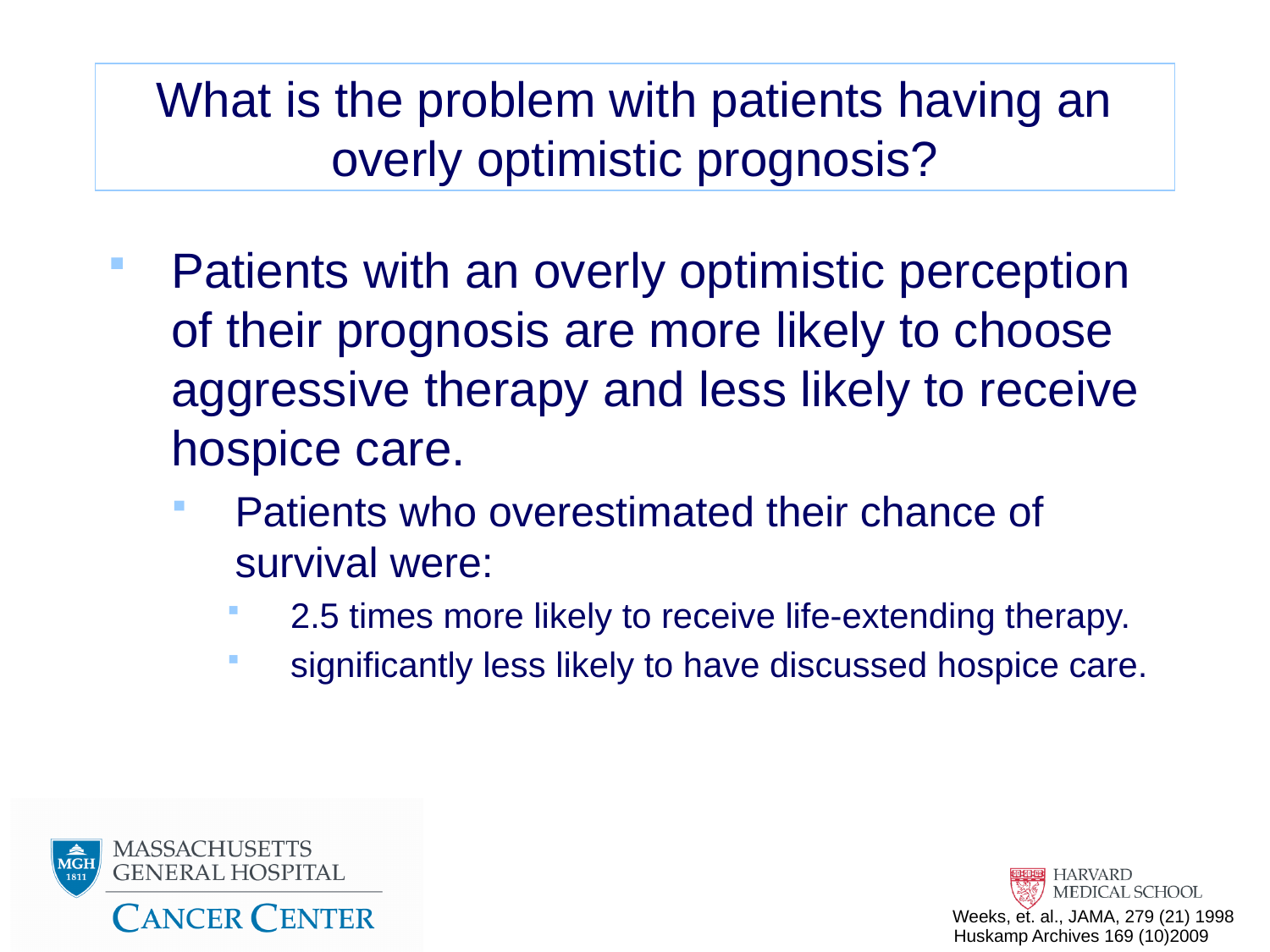

# What is the problem with patients having an overly optimistic prognosis?
Patients with an overly optimistic perception of their prognosis are more likely to choose aggressive therapy and less likely to receive hospice care.
Patients who overestimated their chance of survival were:
2.5 times more likely to receive life-extending therapy.
significantly less likely to have discussed hospice care.
Weeks, et. al., JAMA, 279 (21) 1998
Huskamp Archives 169 (10)2009